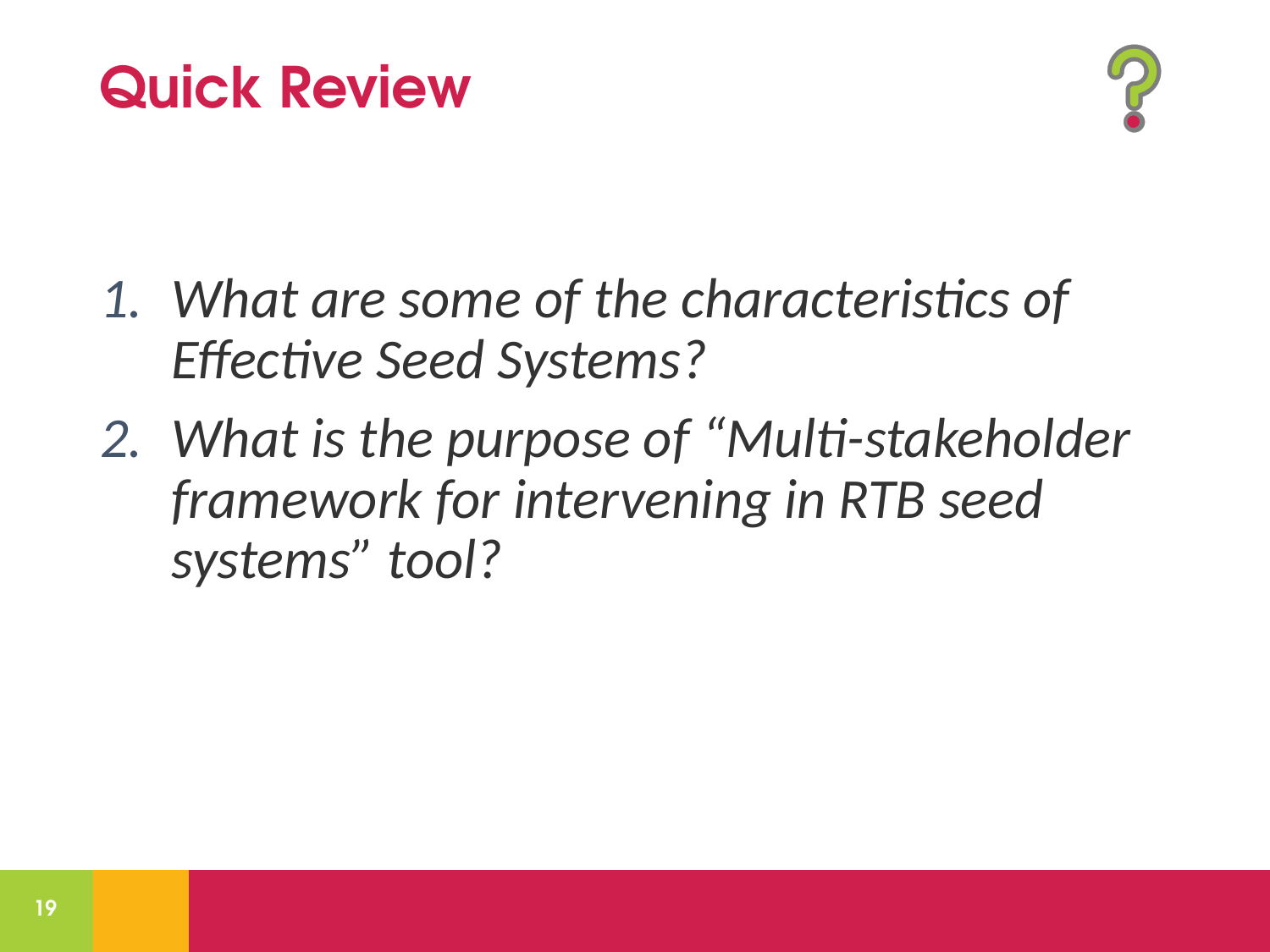

What are some of the characteristics of Effective Seed Systems?
What is the purpose of “Multi-stakeholder framework for intervening in RTB seed systems” tool?
19